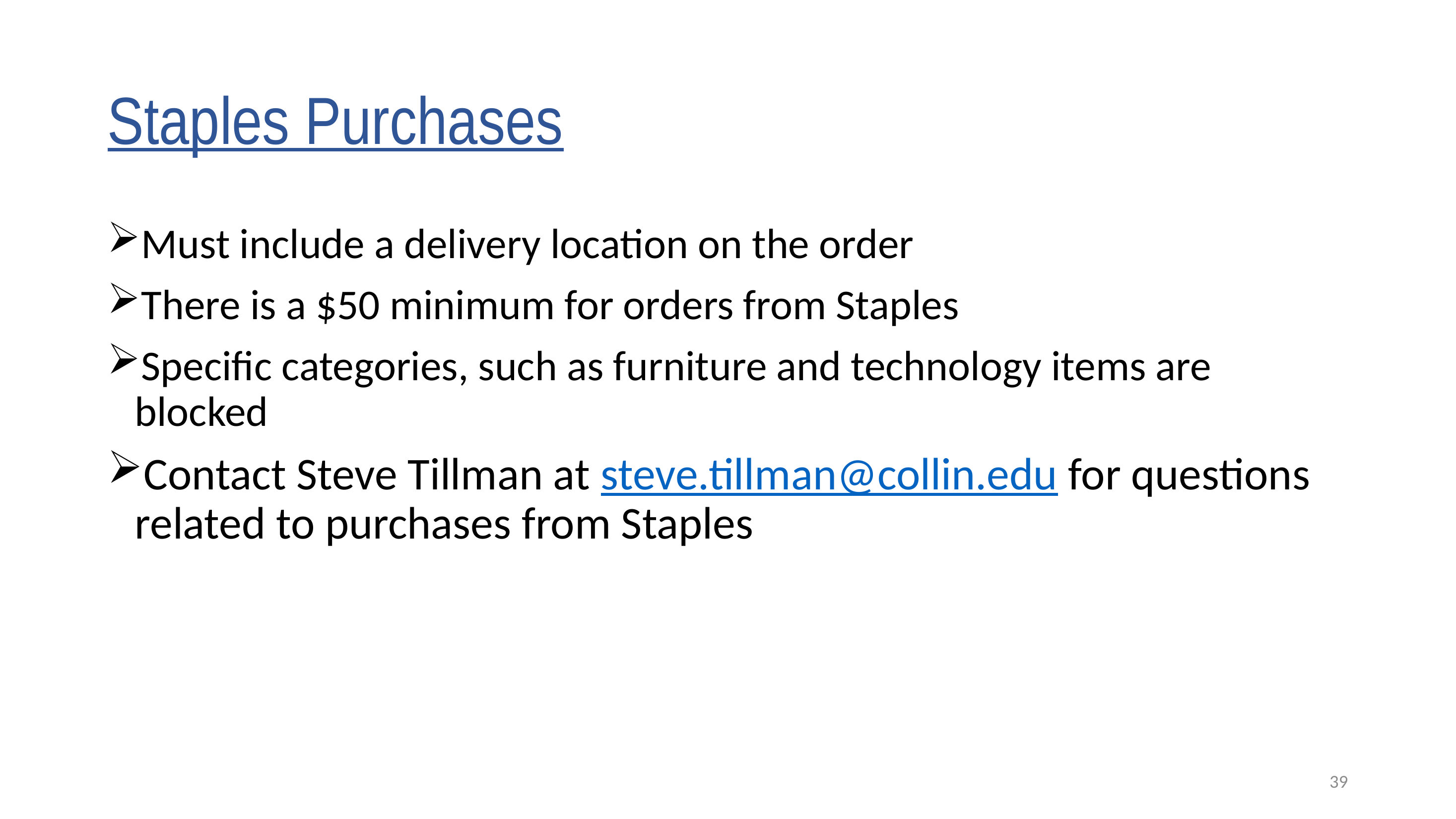

# Staples Purchases
Must include a delivery location on the order
There is a $50 minimum for orders from Staples
Specific categories, such as furniture and technology items are blocked
Contact Steve Tillman at steve.tillman@collin.edu for questions related to purchases from Staples
39